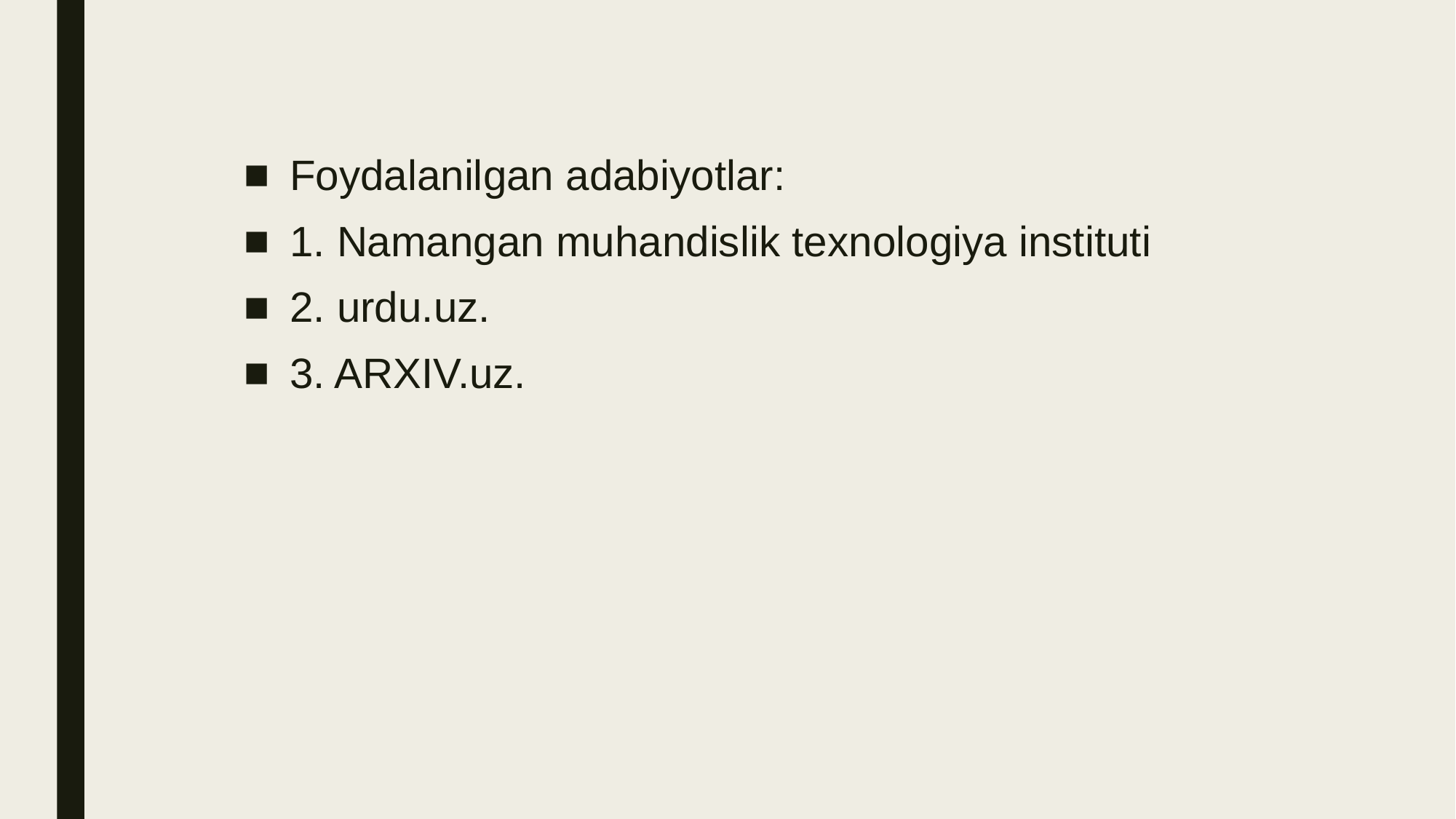

Foydalanilgan adabiyotlar:
1. Namangan muhandislik texnologiya instituti
2. urdu.uz.
3. ARXIV.uz.